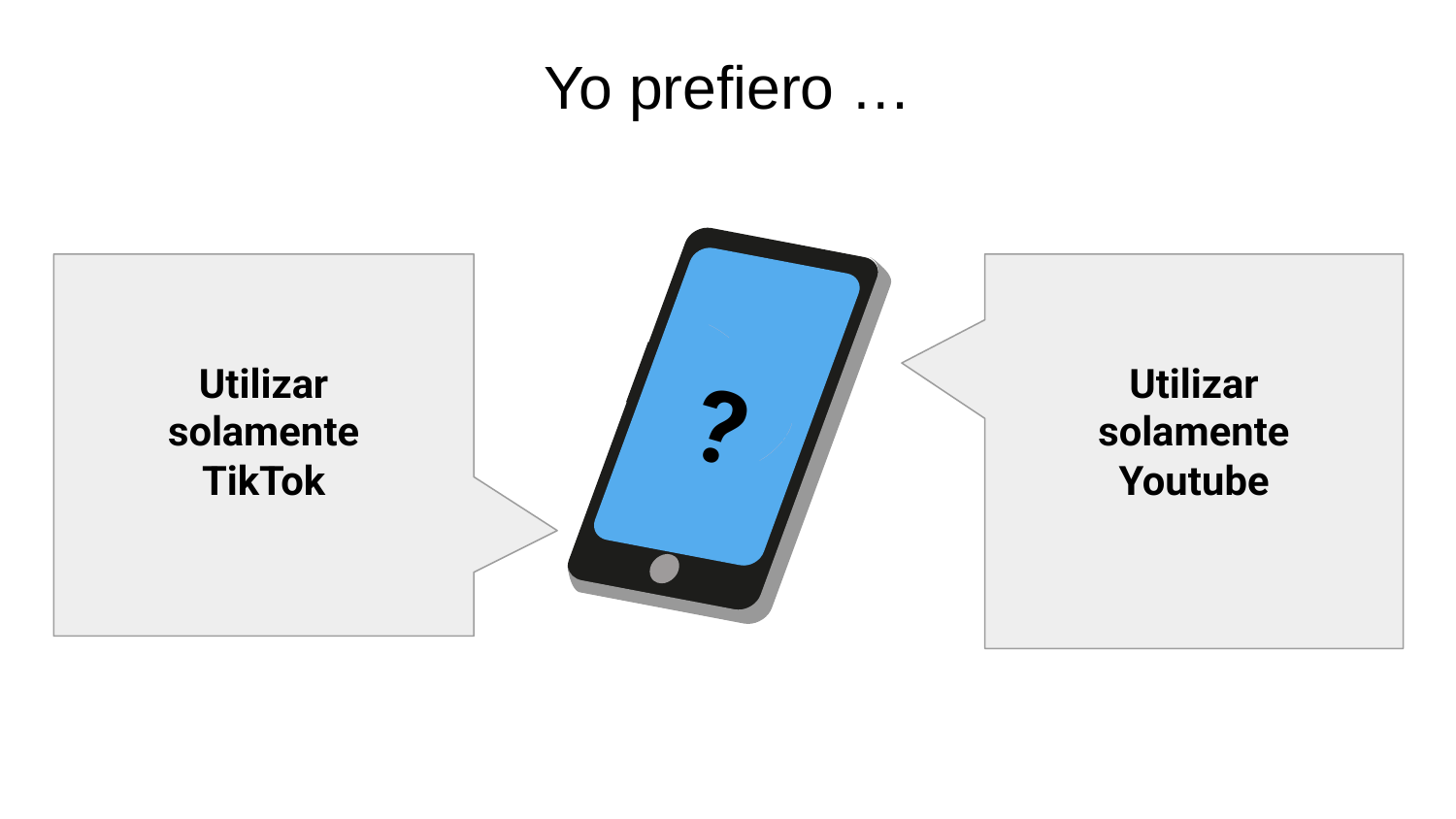

# Yo prefiero …

Utilizar
solamente
TikTok
Utilizar
solamente
Youtube
?